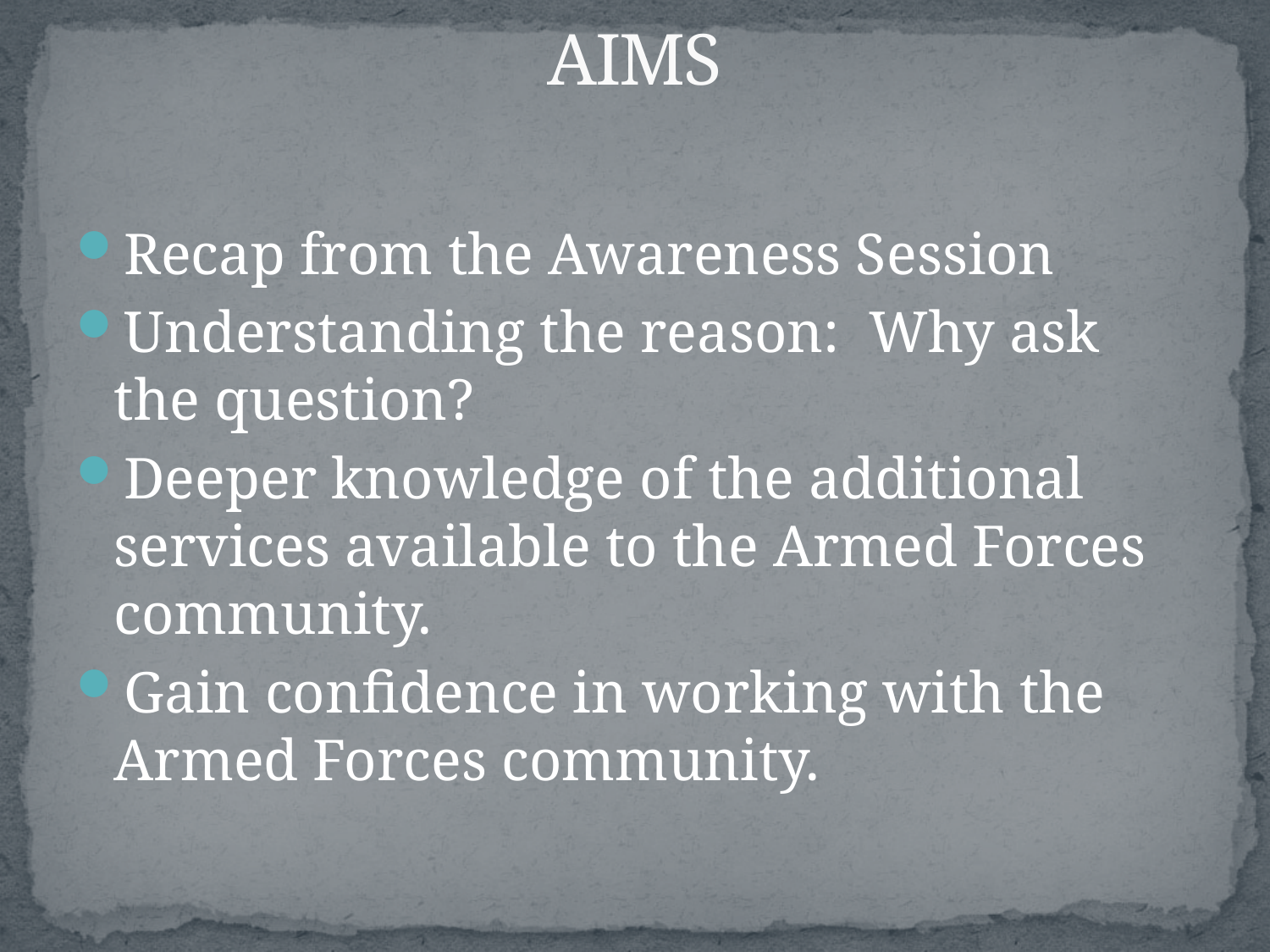

# AIMS
Recap from the Awareness Session
Understanding the reason:  Why ask the question?
Deeper knowledge of the additional services available to the Armed Forces community.
Gain confidence in working with the Armed Forces community.